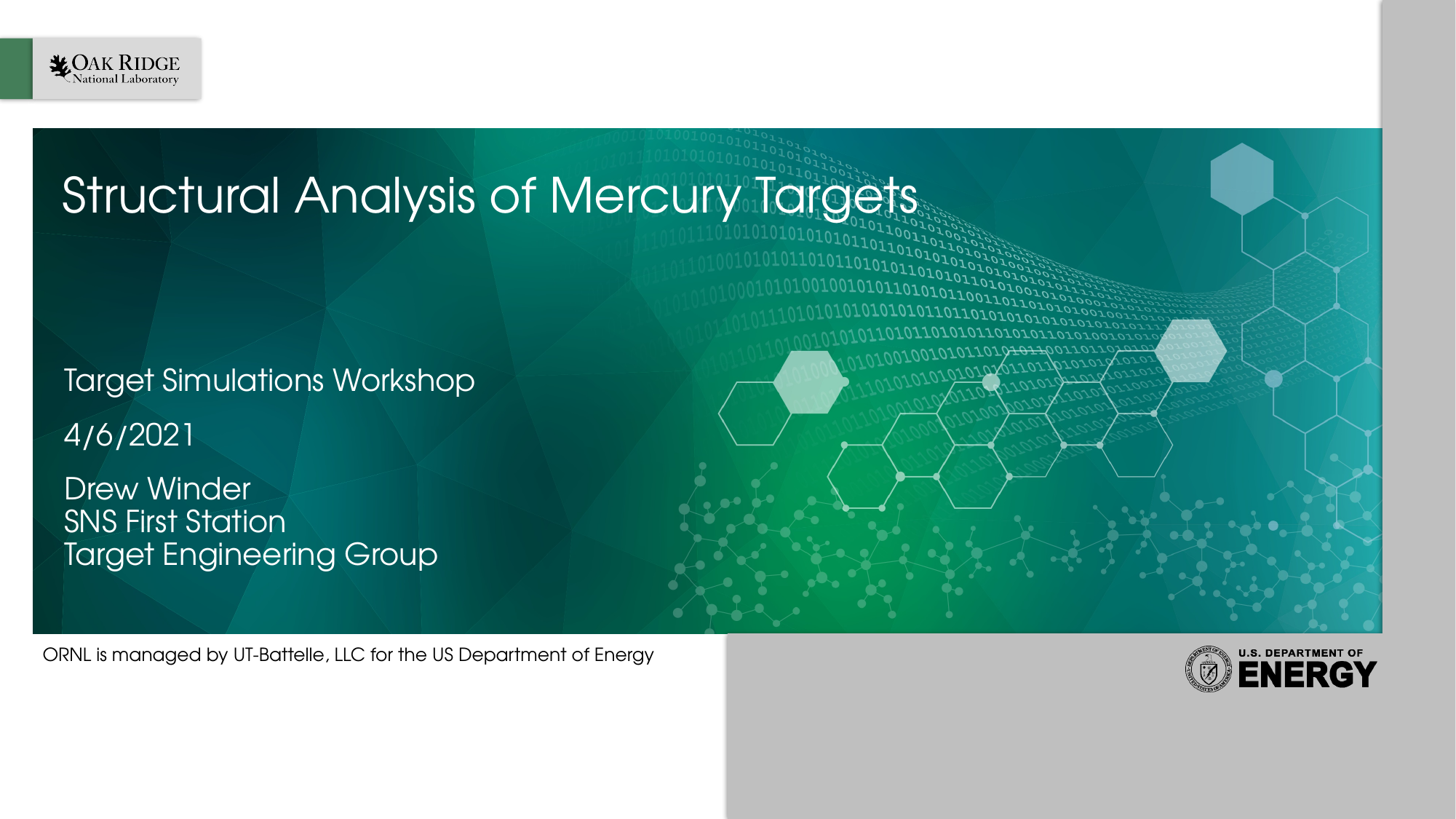

# Structural Analysis of Mercury Targets
Target Simulations Workshop
4/6/2021
Drew Winder
SNS First Station
Target Engineering Group